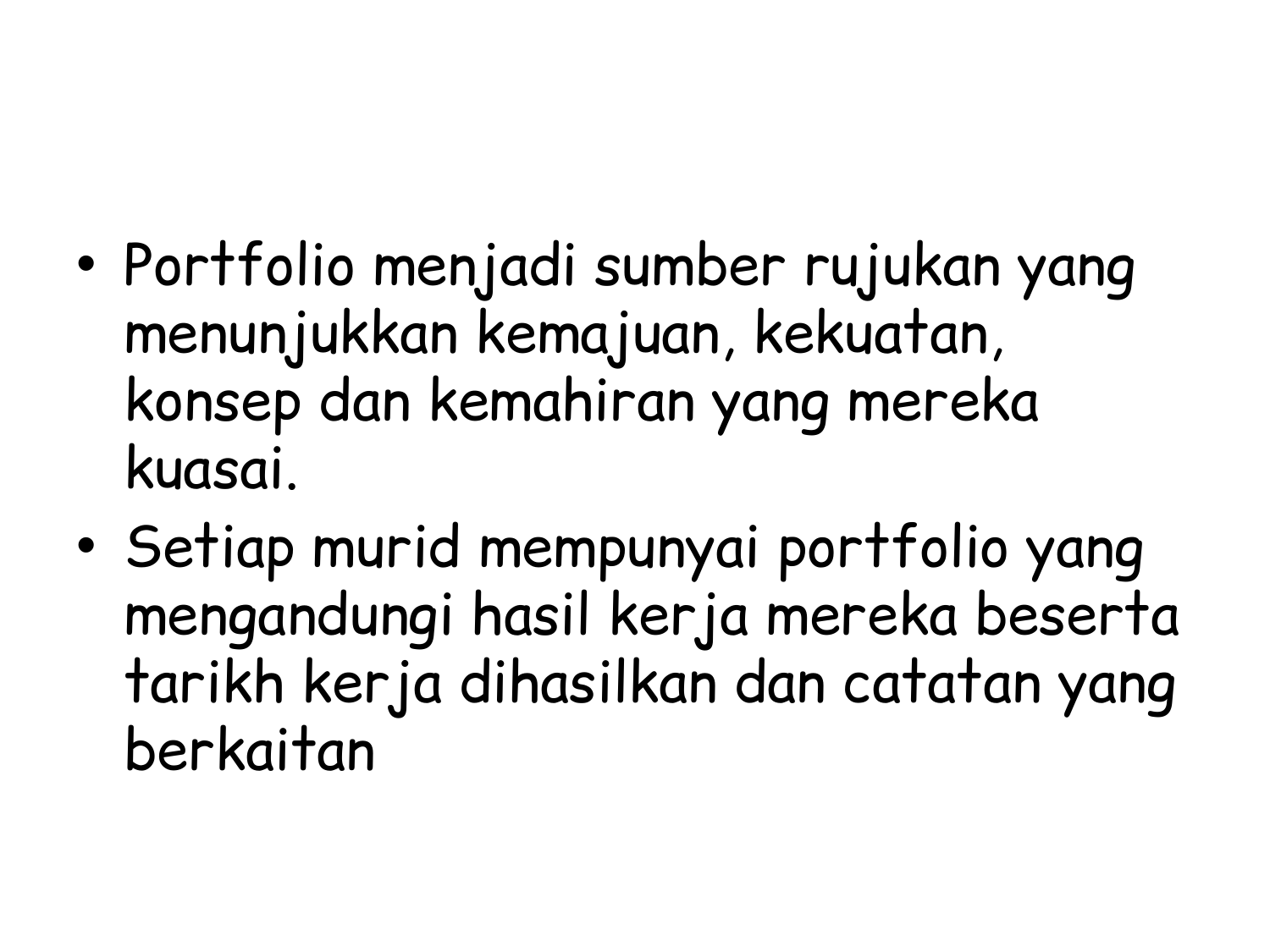

#
Portfolio menjadi sumber rujukan yang menunjukkan kemajuan, kekuatan, konsep dan kemahiran yang mereka kuasai.
Setiap murid mempunyai portfolio yang mengandungi hasil kerja mereka beserta tarikh kerja dihasilkan dan catatan yang berkaitan